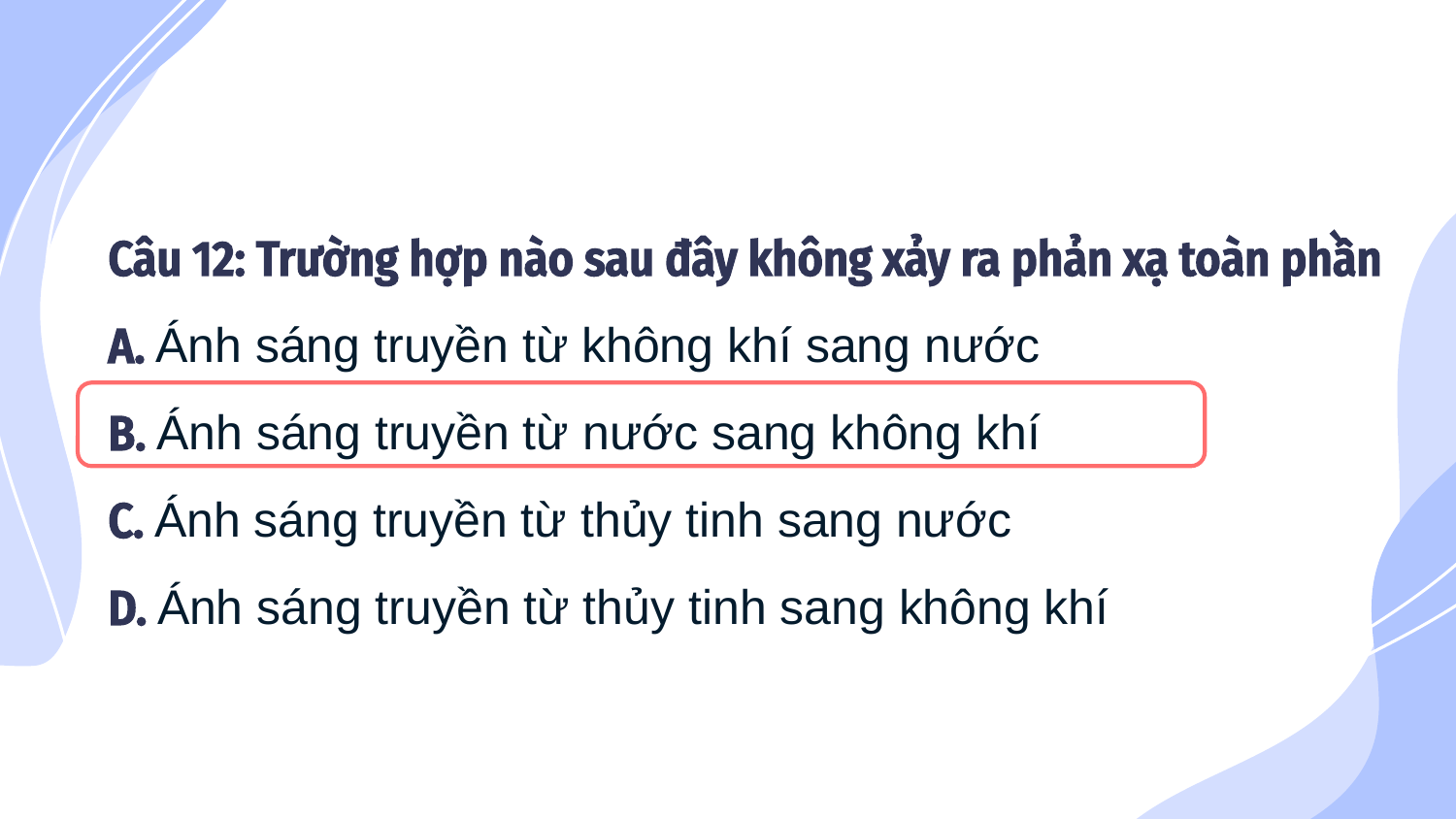

Câu 12: Trường hợp nào sau đây không xảy ra phản xạ toàn phần
A. Ánh sáng truyền từ không khí sang nước
B. Ánh sáng truyền từ nước sang không khí
C. Ánh sáng truyền từ thủy tinh sang nước
D. Ánh sáng truyền từ thủy tinh sang không khí